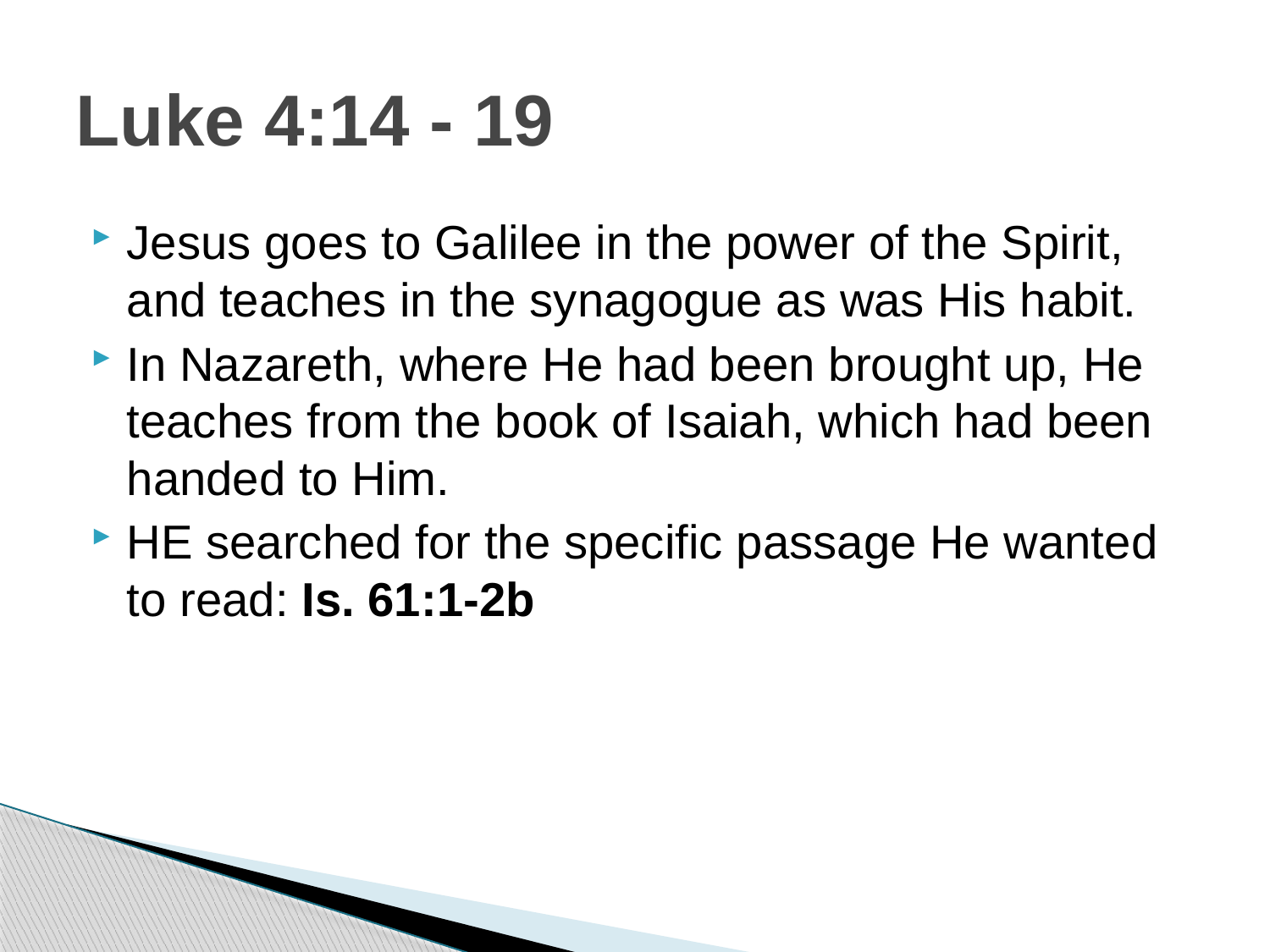

# Luke 4:14 - 19
Jesus goes to Galilee in the power of the Spirit, and teaches in the synagogue as was His habit.
In Nazareth, where He had been brought up, He teaches from the book of Isaiah, which had been handed to Him.
HE searched for the specific passage He wanted to read: Is. 61:1-2b